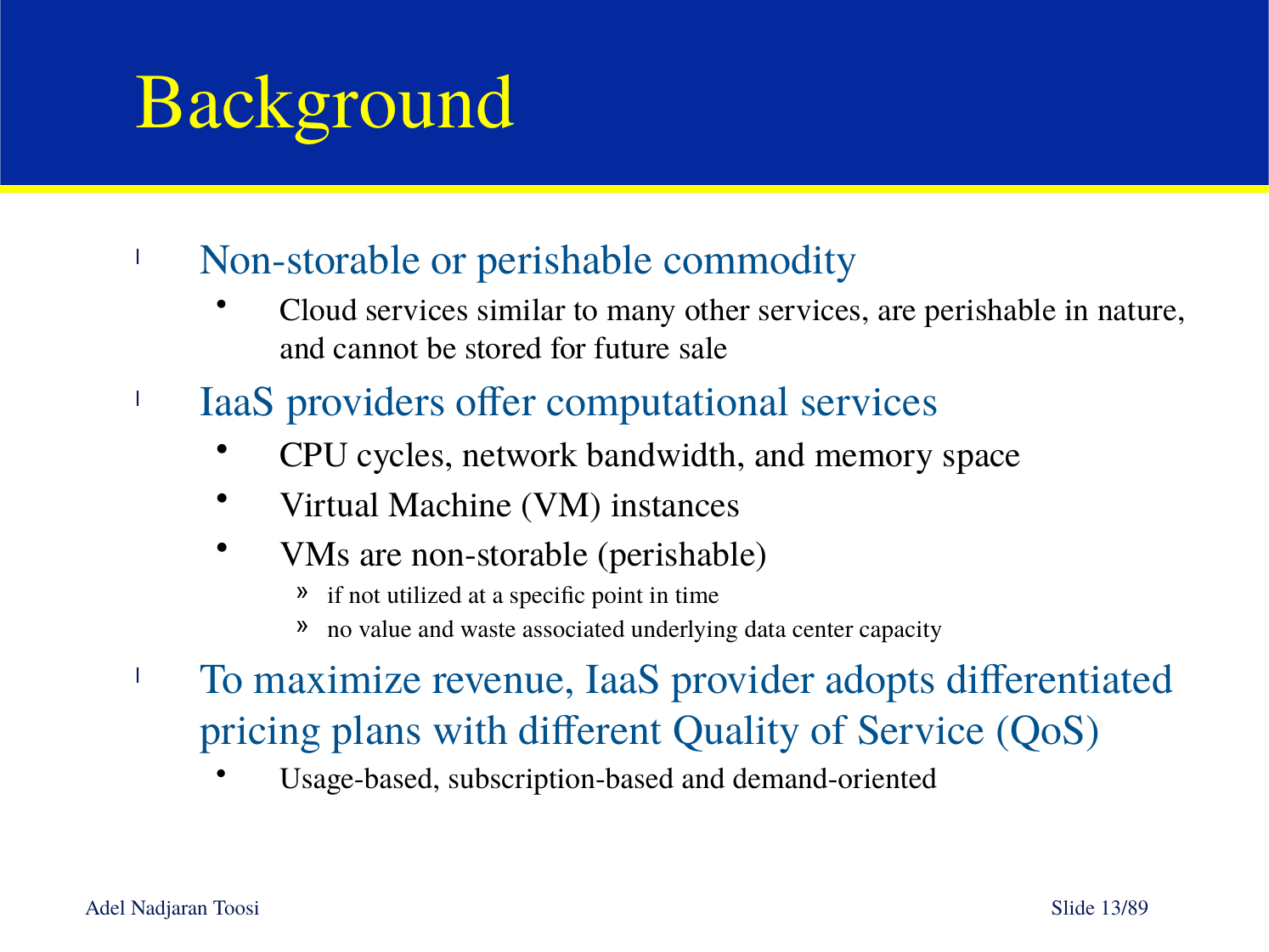

# Background
Non-storable or perishable commodity
Cloud services similar to many other services, are perishable in nature, and cannot be stored for future sale
IaaS providers offer computational services
CPU cycles, network bandwidth, and memory space
Virtual Machine (VM) instances
VMs are non-storable (perishable)
if not utilized at a specific point in time
no value and waste associated underlying data center capacity
To maximize revenue, IaaS provider adopts differentiated pricing plans with different Quality of Service (QoS)
Usage-based, subscription-based and demand-oriented